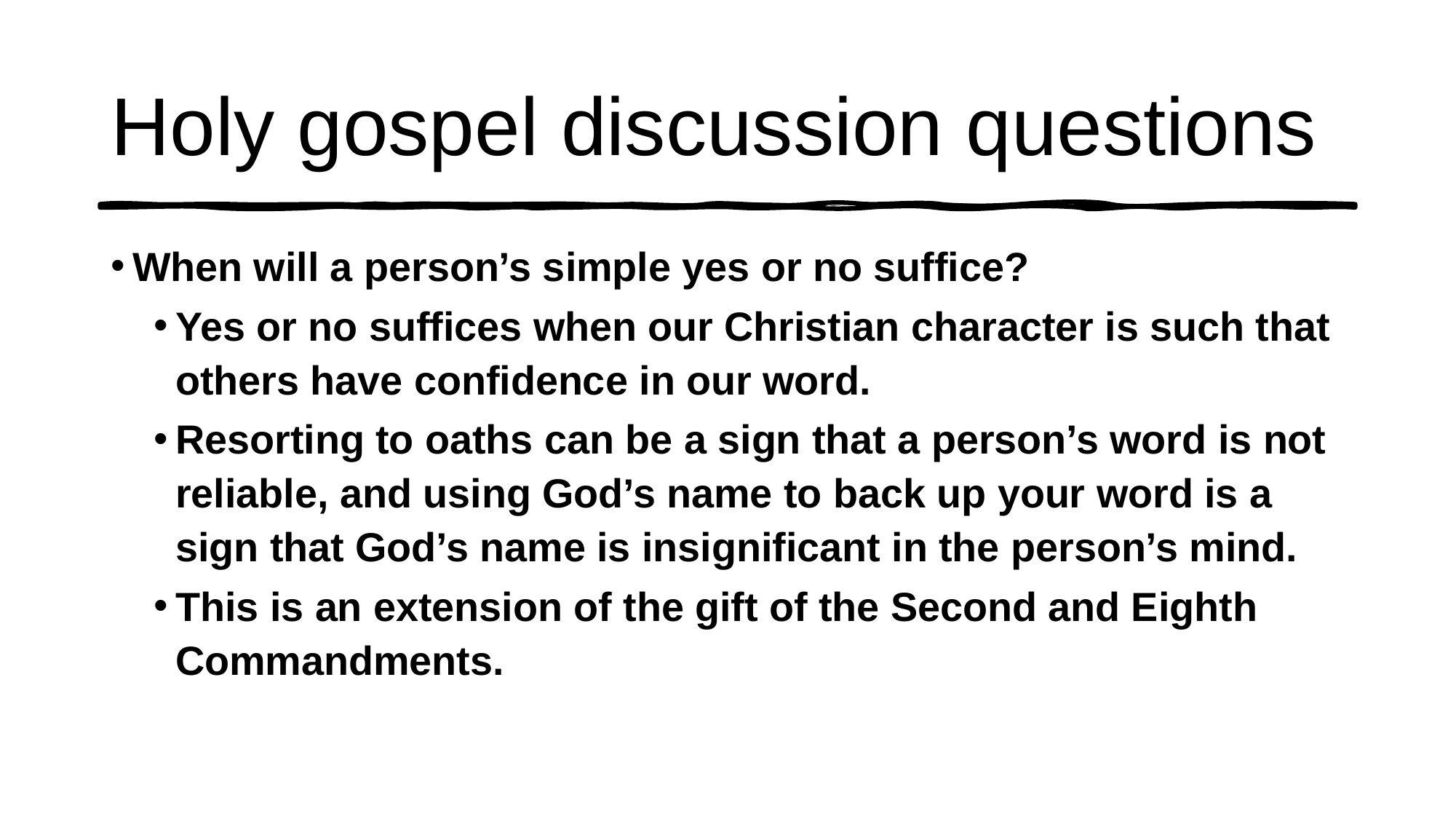

# Holy gospel discussion questions
When will a person’s simple yes or no suffice?
Yes or no suffices when our Christian character is such that others have confidence in our word.
Resorting to oaths can be a sign that a person’s word is not reliable, and using God’s name to back up your word is a sign that God’s name is insignificant in the person’s mind.
This is an extension of the gift of the Second and Eighth Commandments.